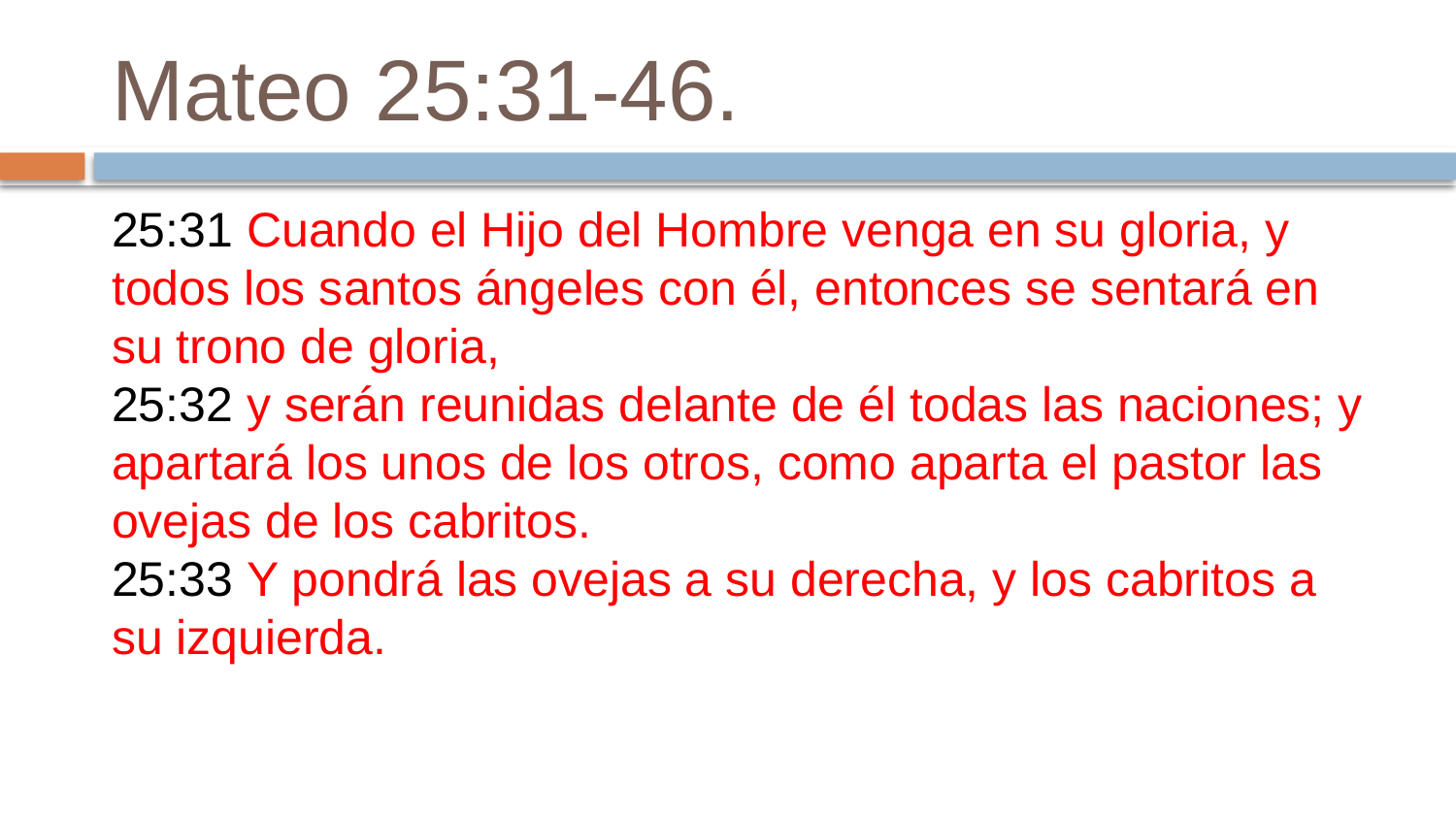

# Mateo 25:31-46.
25:31 Cuando el Hijo del Hombre venga en su gloria, y todos los santos ángeles con él, entonces se sentará en su trono de gloria,
25:32 y serán reunidas delante de él todas las naciones; y apartará los unos de los otros, como aparta el pastor las ovejas de los cabritos. 
25:33 Y pondrá las ovejas a su derecha, y los cabritos a su izquierda.